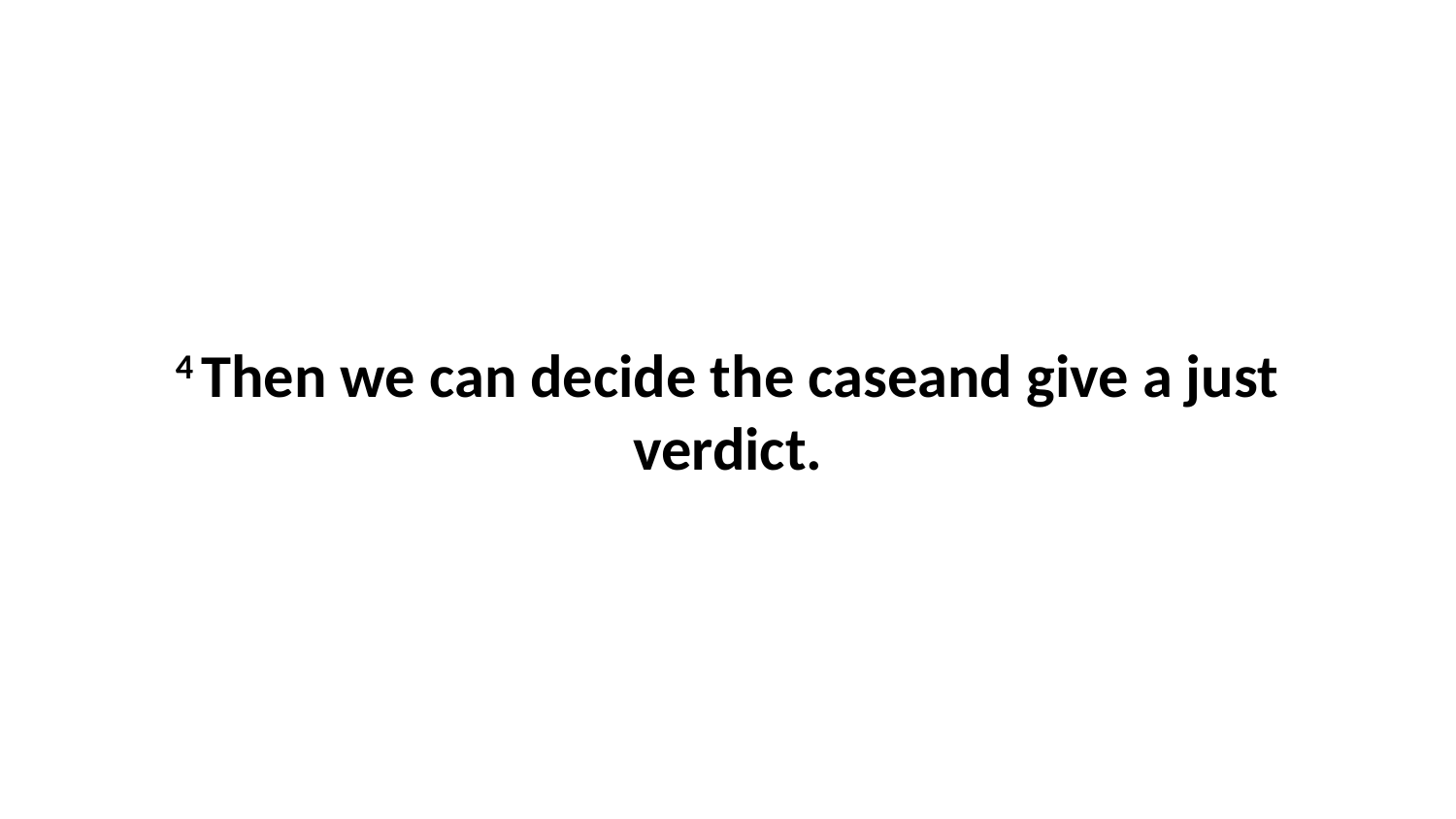

4 Then we can decide the caseand give a just verdict.